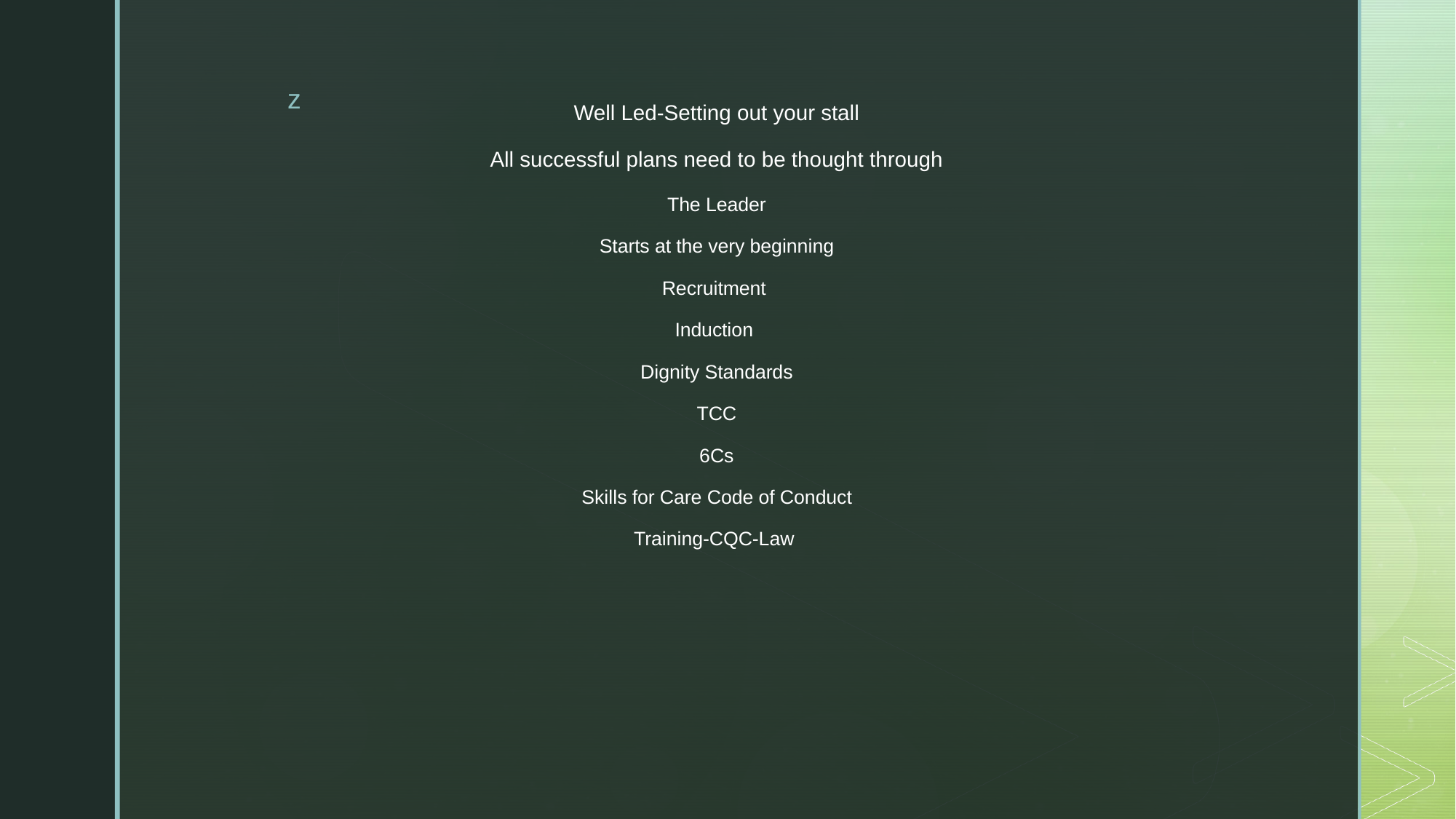

# Well Led-Setting out your stall All successful plans need to be thought through The Leader Starts at the very beginning Recruitment Induction Dignity Standards TCC 6Cs Skills for Care Code of Conduct Training-CQC-Law